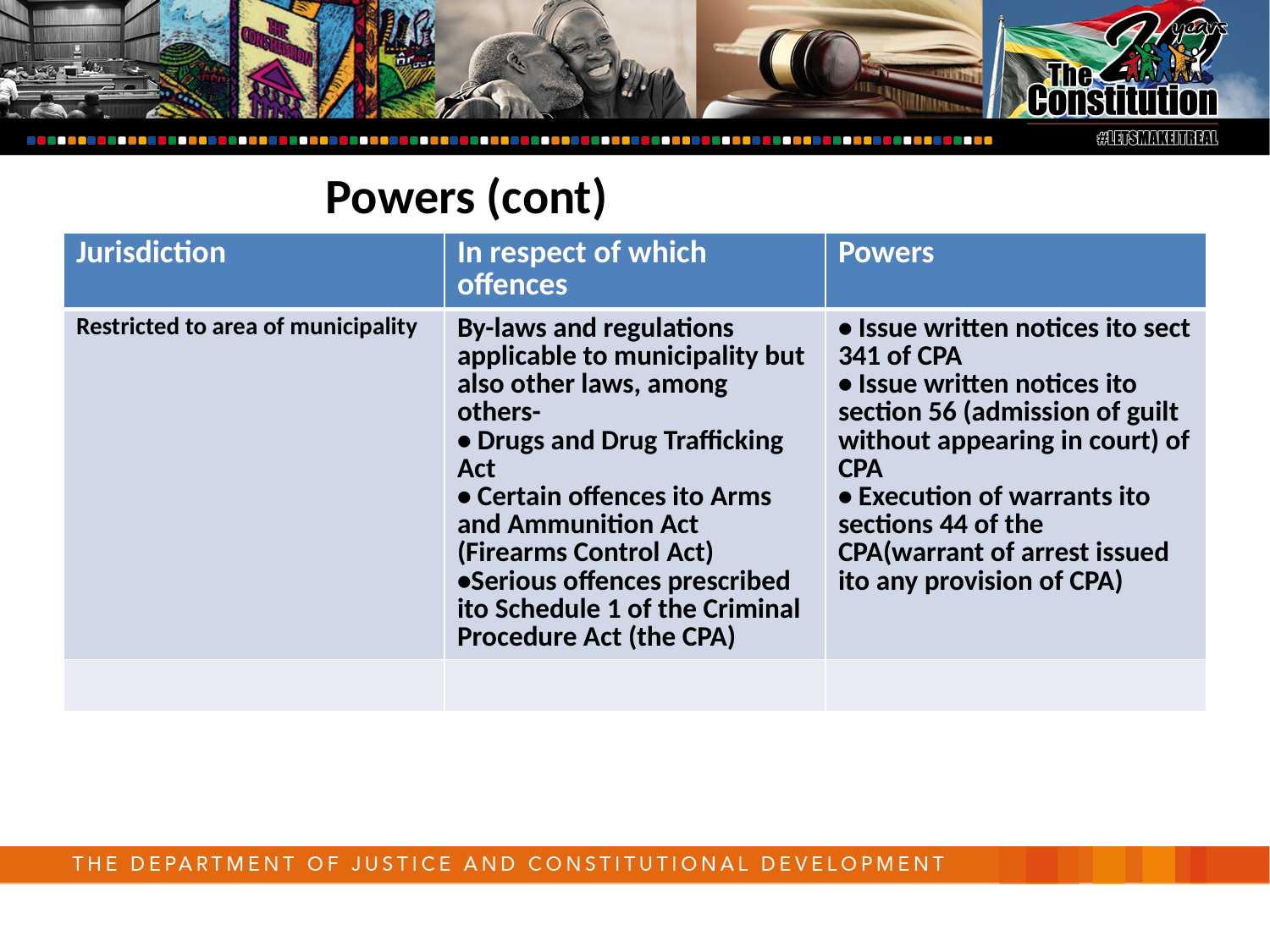

Powers (cont)
| Jurisdiction | In respect of which offences | Powers |
| --- | --- | --- |
| Restricted to area of municipality | By-laws and regulations applicable to municipality but also other laws, among others- • Drugs and Drug Trafficking Act • Certain offences ito Arms and Ammunition Act (Firearms Control Act) •Serious offences prescribed ito Schedule 1 of the Criminal Procedure Act (the CPA) | • Issue written notices ito sect 341 of CPA • Issue written notices ito section 56 (admission of guilt without appearing in court) of CPA • Execution of warrants ito sections 44 of the CPA(warrant of arrest issued ito any provision of CPA) |
|  |  |  |